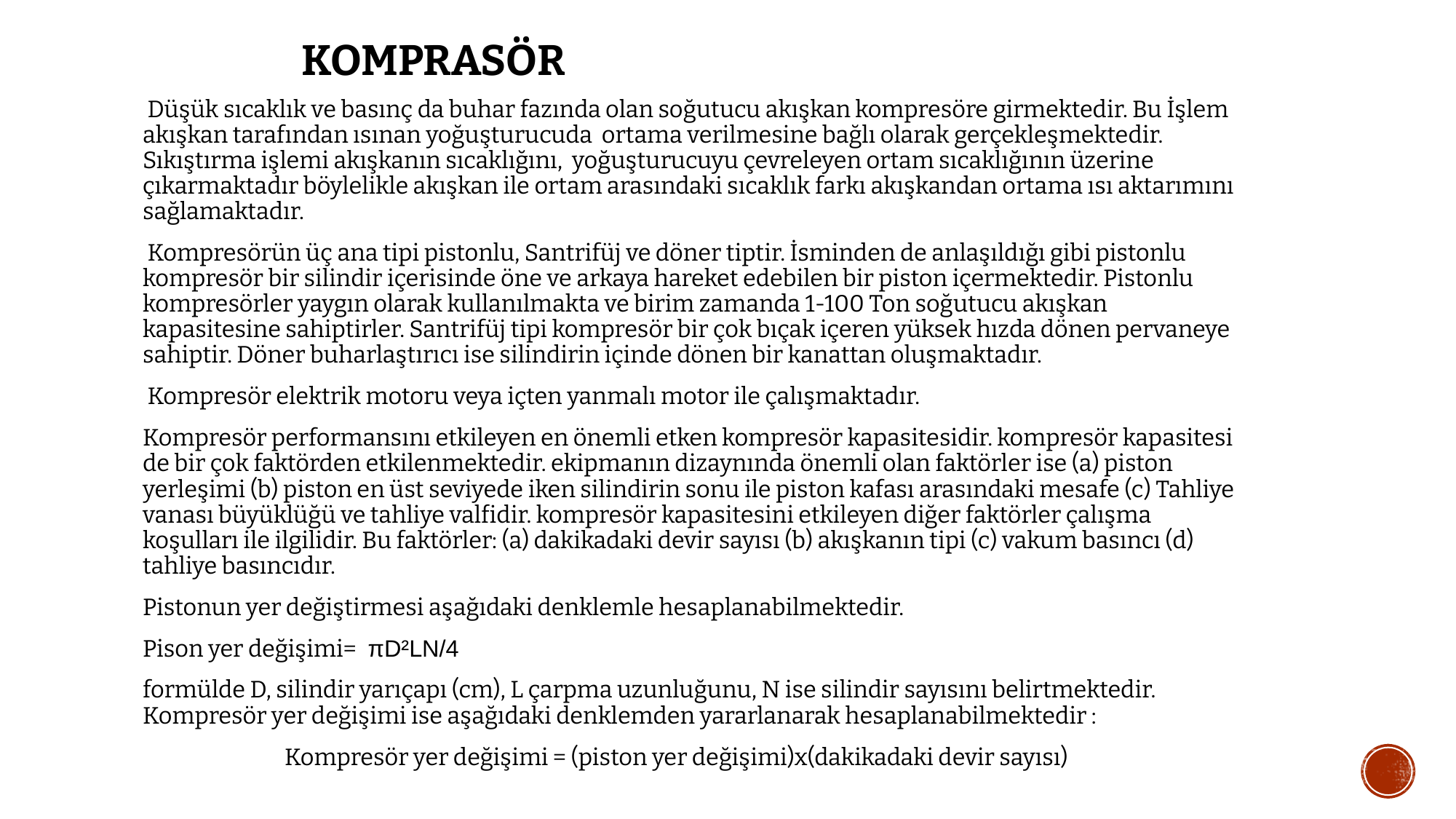

# Komprasör
 Düşük sıcaklık ve basınç da buhar fazında olan soğutucu akışkan kompresöre girmektedir. Bu İşlem akışkan tarafından ısınan yoğuşturucuda  ortama verilmesine bağlı olarak gerçekleşmektedir. Sıkıştırma işlemi akışkanın sıcaklığını,  yoğuşturucuyu çevreleyen ortam sıcaklığının üzerine çıkarmaktadır böylelikle akışkan ile ortam arasındaki sıcaklık farkı akışkandan ortama ısı aktarımını sağlamaktadır.
 Kompresörün üç ana tipi pistonlu, Santrifüj ve döner tiptir. İsminden de anlaşıldığı gibi pistonlu kompresör bir silindir içerisinde öne ve arkaya hareket edebilen bir piston içermektedir. Pistonlu kompresörler yaygın olarak kullanılmakta ve birim zamanda 1-100 Ton soğutucu akışkan kapasitesine sahiptirler. Santrifüj tipi kompresör bir çok bıçak içeren yüksek hızda dönen pervaneye sahiptir. Döner buharlaştırıcı ise silindirin içinde dönen bir kanattan oluşmaktadır.
 Kompresör elektrik motoru veya içten yanmalı motor ile çalışmaktadır.
Kompresör performansını etkileyen en önemli etken kompresör kapasitesidir. kompresör kapasitesi de bir çok faktörden etkilenmektedir. ekipmanın dizaynında önemli olan faktörler ise (a) piston yerleşimi (b) piston en üst seviyede iken silindirin sonu ile piston kafası arasındaki mesafe (c) Tahliye vanası büyüklüğü ve tahliye valfidir. kompresör kapasitesini etkileyen diğer faktörler çalışma koşulları ile ilgilidir. Bu faktörler: (a) dakikadaki devir sayısı (b) akışkanın tipi (c) vakum basıncı (d) tahliye basıncıdır.
Pistonun yer değiştirmesi aşağıdaki denklemle hesaplanabilmektedir.
Pison yer değişimi=  πD²LN/4
formülde D, silindir yarıçapı (cm), L çarpma uzunluğunu, N ise silindir sayısını belirtmektedir.  Kompresör yer değişimi ise aşağıdaki denklemden yararlanarak hesaplanabilmektedir :
                              Kompresör yer değişimi = (piston yer değişimi)x(dakikadaki devir sayısı)